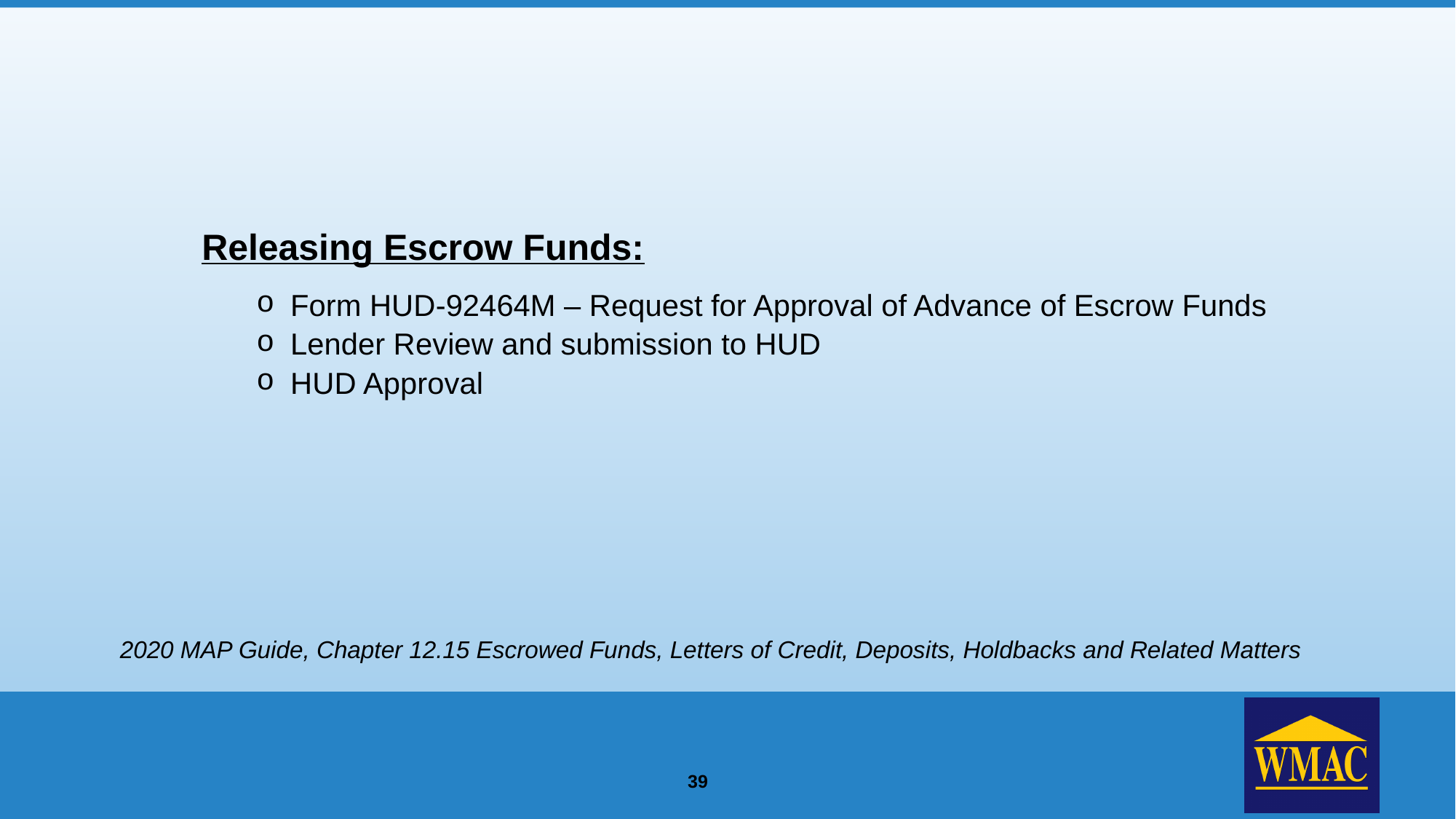

Releasing Escrow Funds:
Form HUD-92464M – Request for Approval of Advance of Escrow Funds
Lender Review and submission to HUD
HUD Approval
2020 MAP Guide, Chapter 12.15 Escrowed Funds, Letters of Credit, Deposits, Holdbacks and Related Matters
39